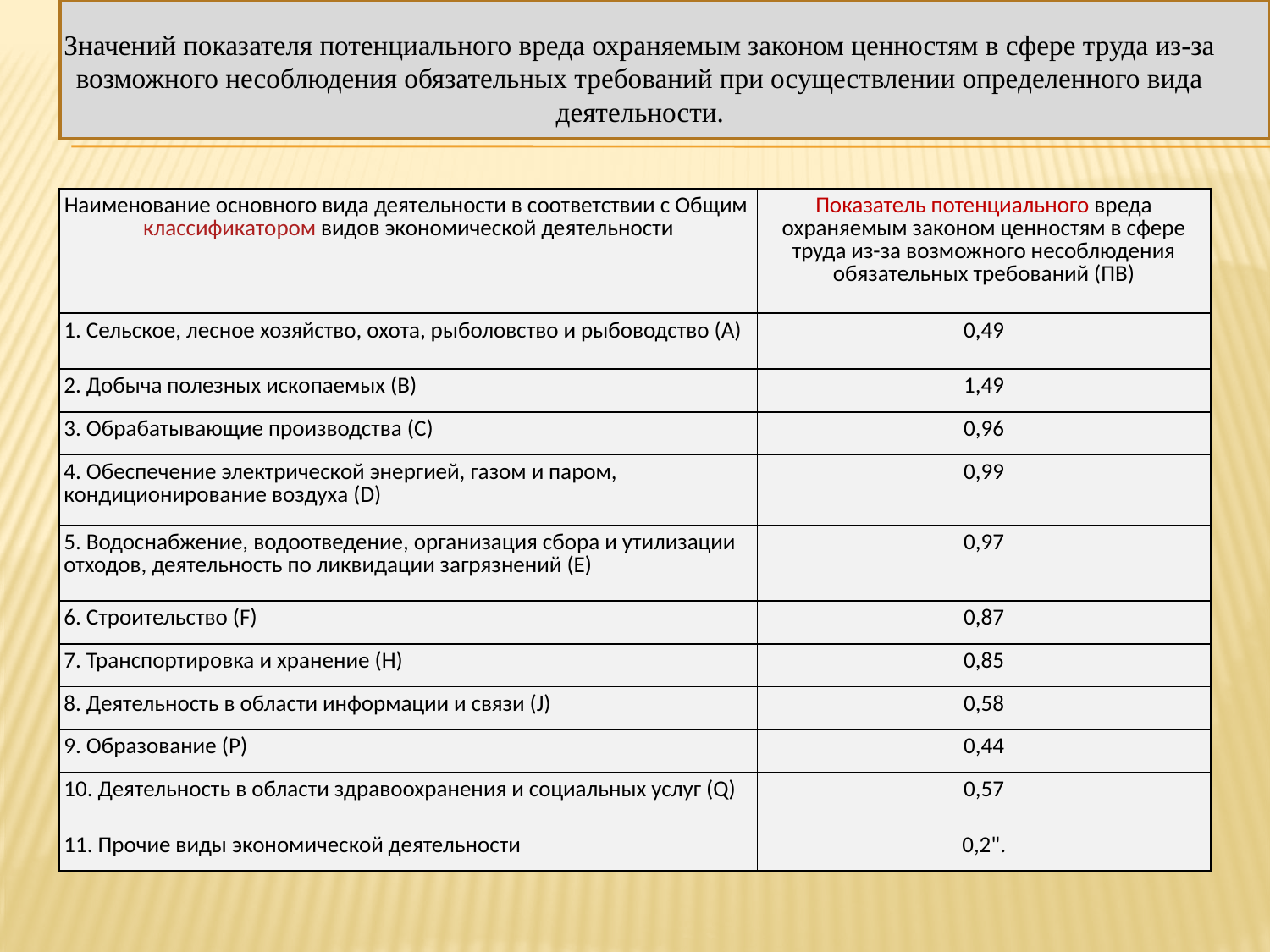

Значений показателя потенциального вреда охраняемым законом ценностям в сфере труда из-за возможного несоблюдения обязательных требований при осуществлении определенного вида деятельности.
| Наименование основного вида деятельности в соответствии с Общим классификатором видов экономической деятельности | Показатель потенциального вреда охраняемым законом ценностям в сфере труда из-за возможного несоблюдения обязательных требований (ПВ) |
| --- | --- |
| 1. Сельское, лесное хозяйство, охота, рыболовство и рыбоводство (A) | 0,49 |
| 2. Добыча полезных ископаемых (B) | 1,49 |
| 3. Обрабатывающие производства (C) | 0,96 |
| 4. Обеспечение электрической энергией, газом и паром, кондиционирование воздуха (D) | 0,99 |
| 5. Водоснабжение, водоотведение, организация сбора и утилизации отходов, деятельность по ликвидации загрязнений (E) | 0,97 |
| 6. Строительство (F) | 0,87 |
| 7. Транспортировка и хранение (H) | 0,85 |
| 8. Деятельность в области информации и связи (J) | 0,58 |
| 9. Образование (P) | 0,44 |
| 10. Деятельность в области здравоохранения и социальных услуг (Q) | 0,57 |
| 11. Прочие виды экономической деятельности | 0,2". |